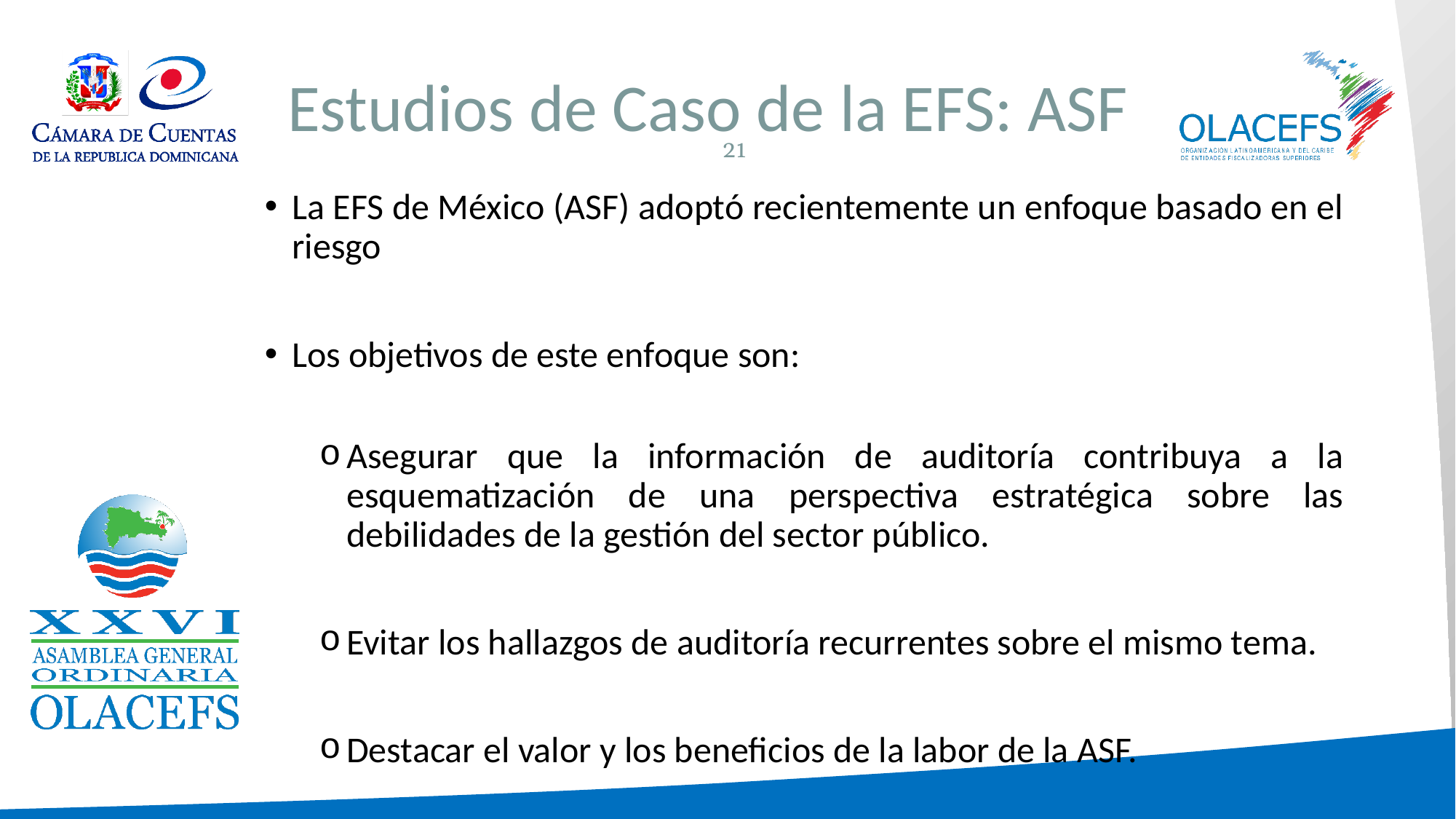

# Estudios de Caso de la EFS: ASF
21
La EFS de México (ASF) adoptó recientemente un enfoque basado en el riesgo

Los objetivos de este enfoque son:

Asegurar que la información de auditoría contribuya a la esquematización de una perspectiva estratégica sobre las debilidades de la gestión del sector público.

Evitar los hallazgos de auditoría recurrentes sobre el mismo tema.

Destacar el valor y los beneficios de la labor de la ASF.